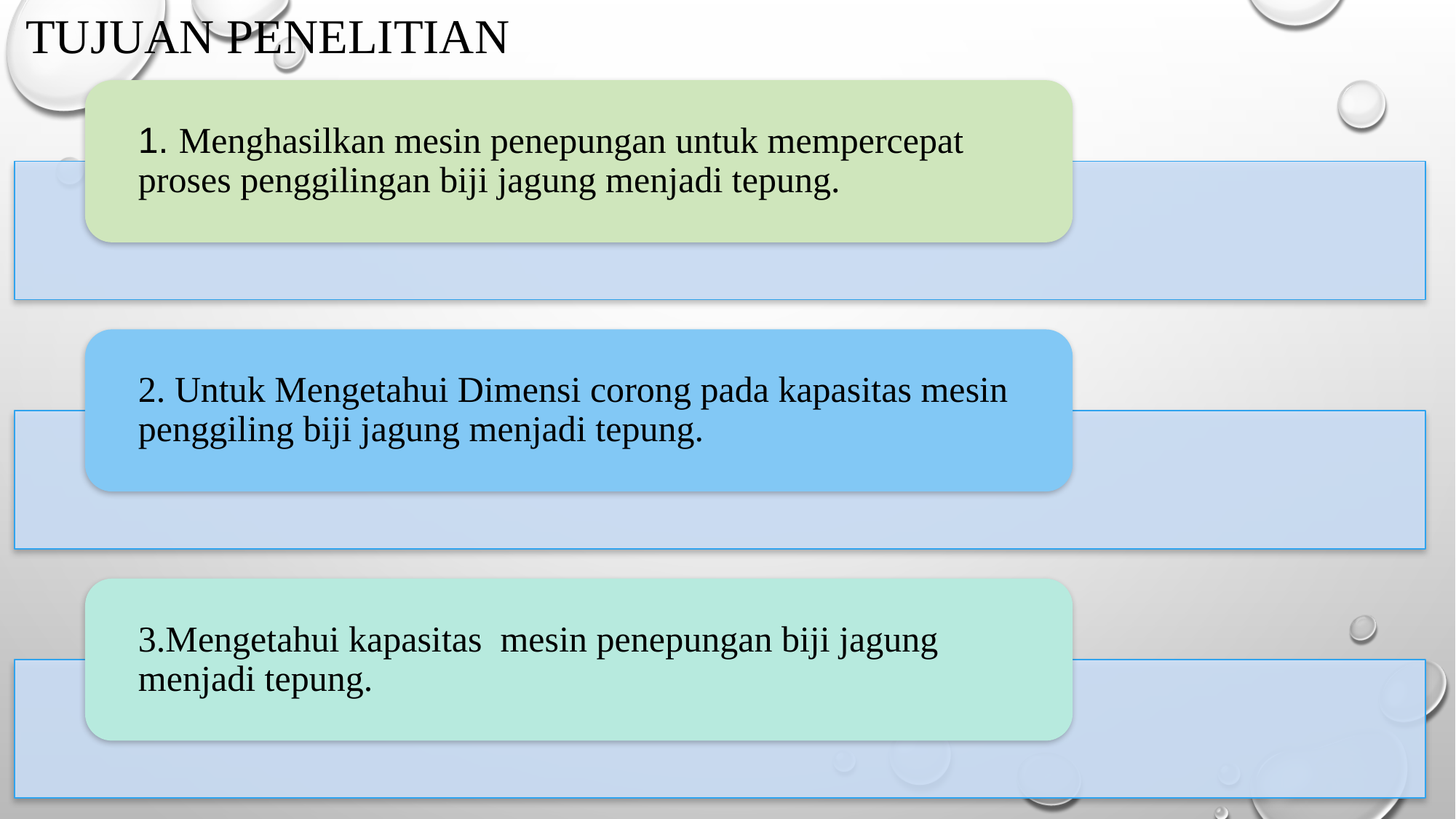

# TUJUAN PENELITIAN
1. Menghasilkan mesin penepungan untuk mempercepat proses penggilingan biji jagung menjadi tepung.
2. Untuk Mengetahui Dimensi corong pada kapasitas mesin penggiling biji jagung menjadi tepung.
3.Mengetahui kapasitas  mesin penepungan biji jagung menjadi tepung.